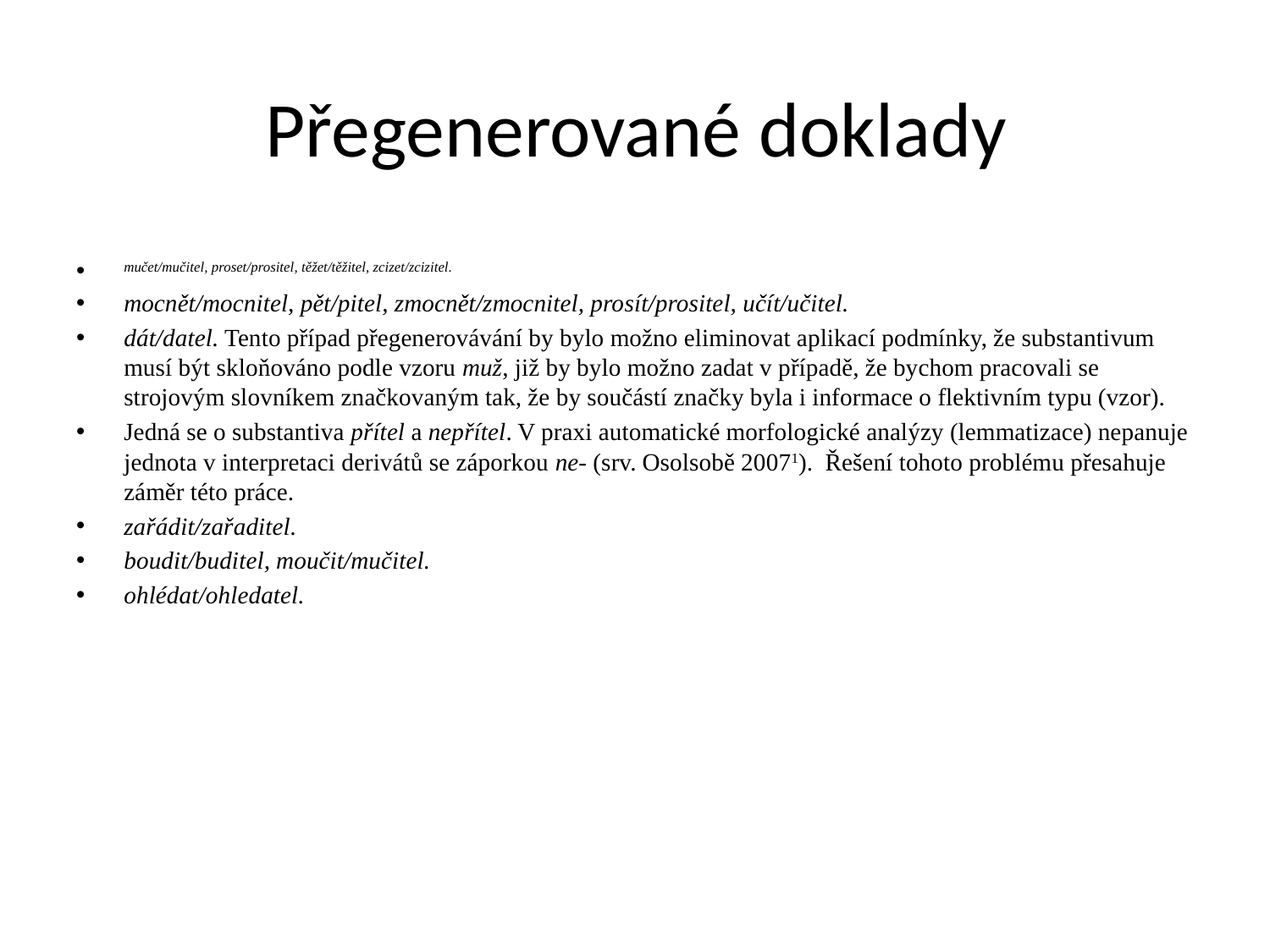

# Přegenerované doklady

mučet/mučitel, proset/prositel, těžet/těžitel, zcizet/zcizitel.
mocnět/mocnitel, pět/pitel, zmocnět/zmocnitel, pro­sít/prositel, učít/učitel.
dát/datel. Tento případ přegenerovávání by bylo možno eliminovat aplikací podmínky, že substantivum musí být skloňováno podle vzoru muž, již by bylo možno zadat v případě, že bychom pracovali se strojovým slovníkem značkovaným tak, že by součástí značky byla i informace o flektivním typu (vzor).
Jedná se o substantiva přítel a nepřítel. V praxi automatické morfologické analýzy (lemmatizace) nepanuje jednota v interpretaci derivátů se záporkou ne- (srv. Osolsobě 20071).  Řešení tohoto problému přesahuje záměr této práce.
zařádit/zařaditel.
boudit/buditel, moučit/mučitel.
ohlédat/ohledatel.